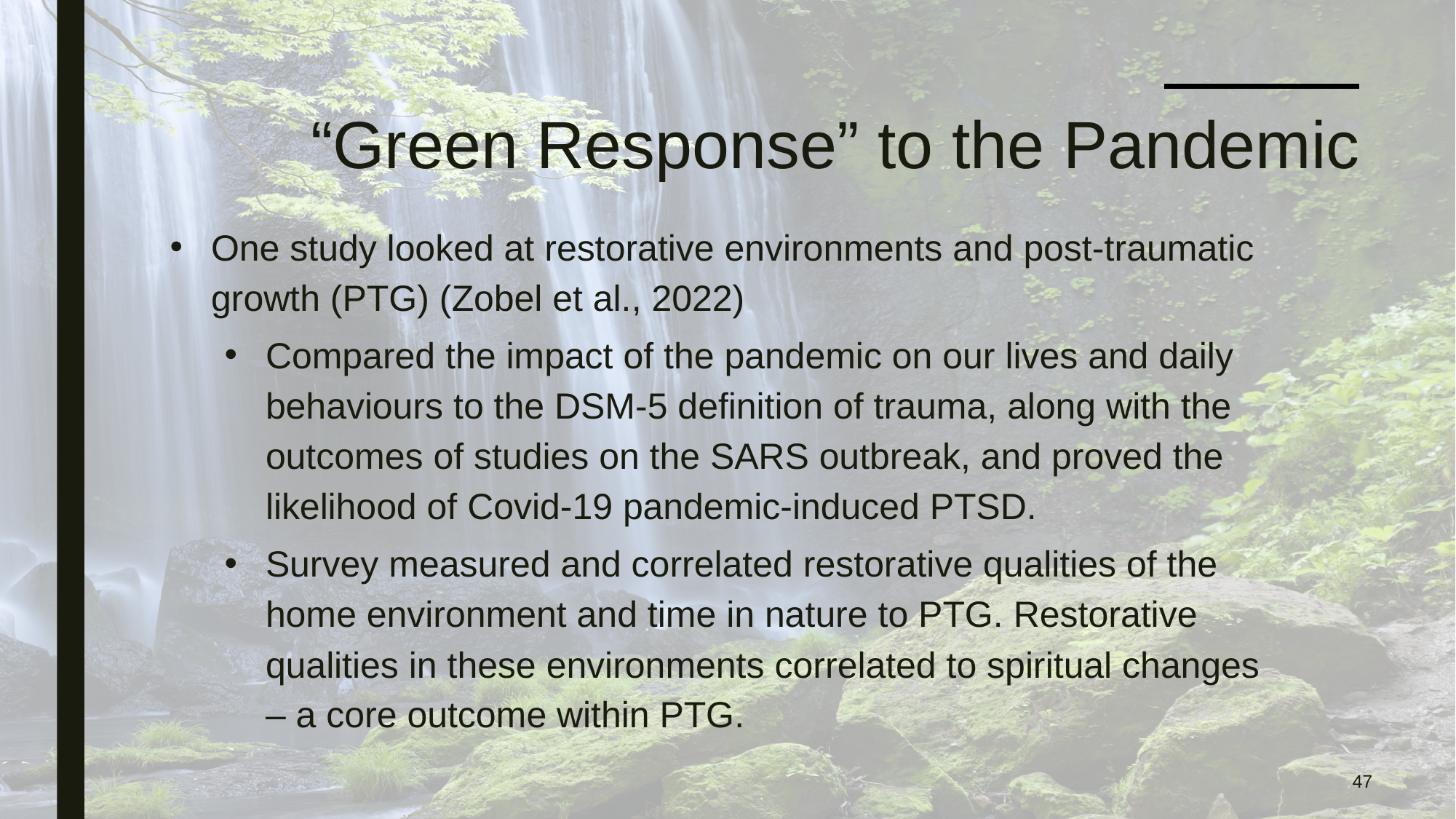

# “Green Response” to the Pandemic
One study looked at restorative environments and post-traumatic growth (PTG) (Zobel et al., 2022)
Compared the impact of the pandemic on our lives and daily behaviours to the DSM-5 definition of trauma, along with the outcomes of studies on the SARS outbreak, and proved the likelihood of Covid-19 pandemic-induced PTSD.
Survey measured and correlated restorative qualities of the home environment and time in nature to PTG. Restorative qualities in these environments correlated to spiritual changes – a core outcome within PTG.

47